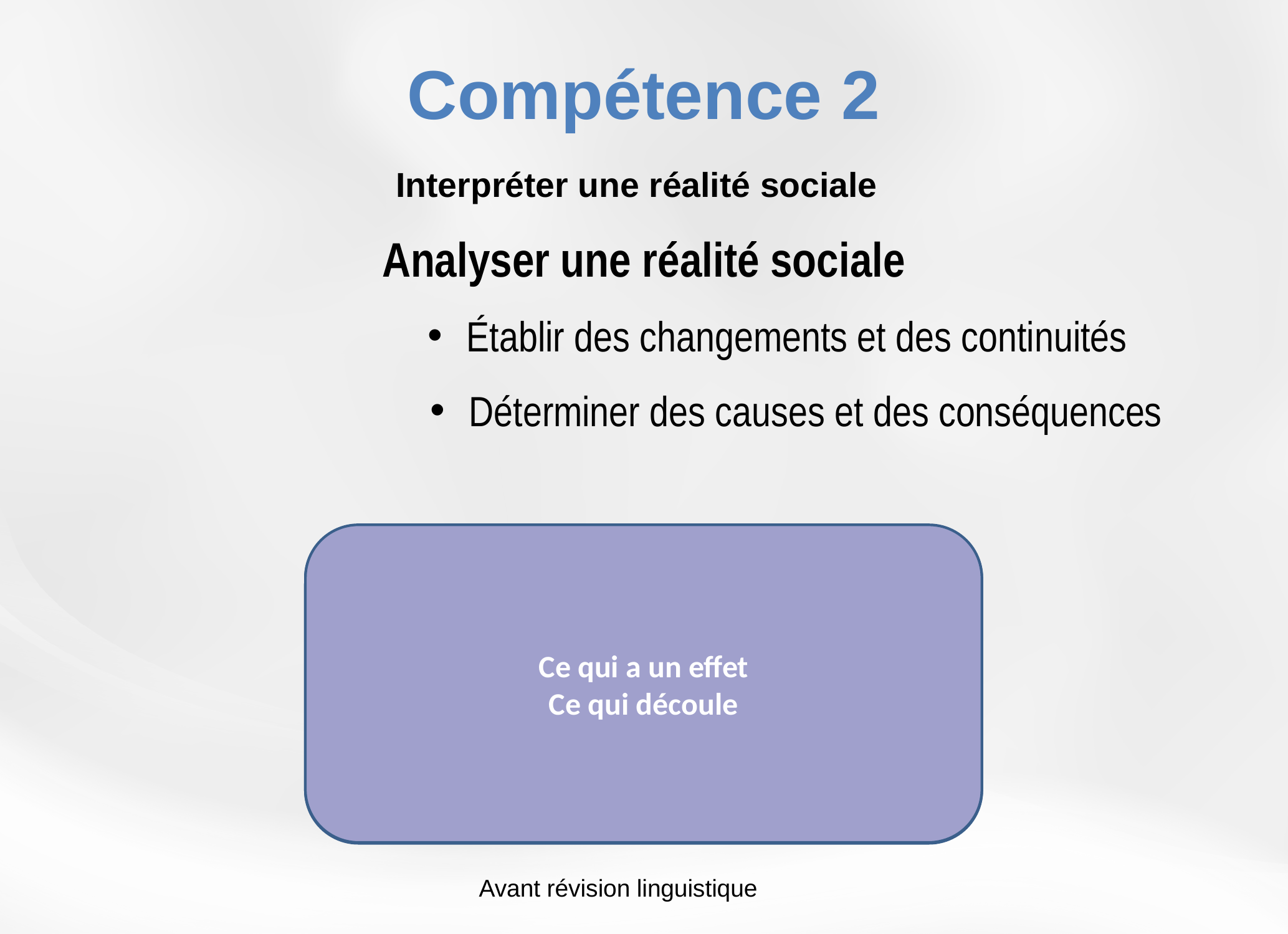

Compétence 2
Interpréter une réalité sociale
Analyser une réalité sociale

Établir des changements et des continuités
Déterminer des causes et des conséquences
Ce qui a un effet
Ce qui découle
Dans le temps!
Dans l’espace!